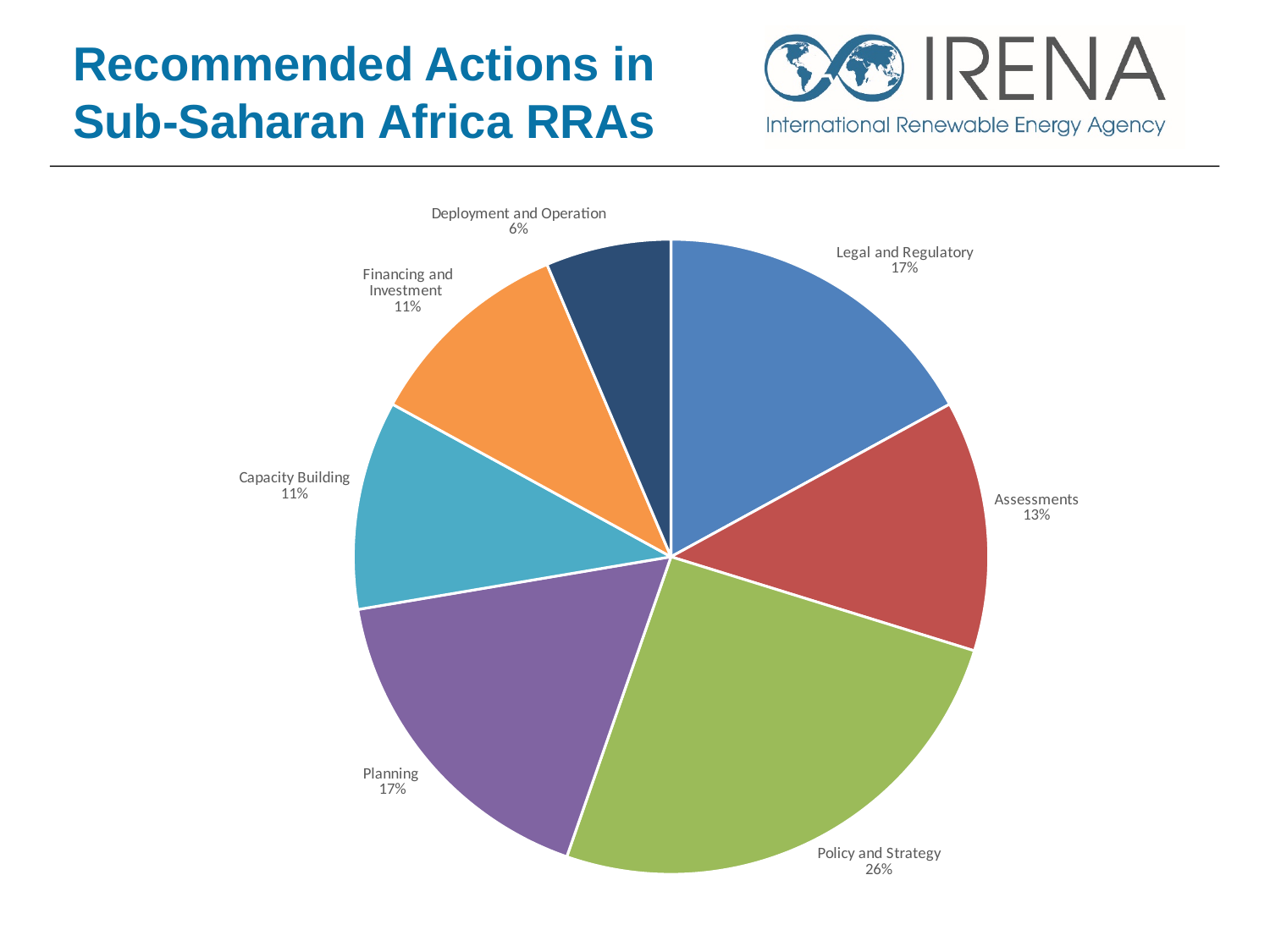

# Recommended Actions in  Sub-Saharan Africa RRAs

### Chart

| Category |  |
|---|---|
| Legal and Regulatory | 8.0 |
| Assessments | 6.0 |
| Policy and Strategy | 12.0 |
| Planning  | 8.0 |
| Capacity Building | 5.0 |
| Financing and Investment  | 5.0 |
| Deployment and Operation | 3.0 |